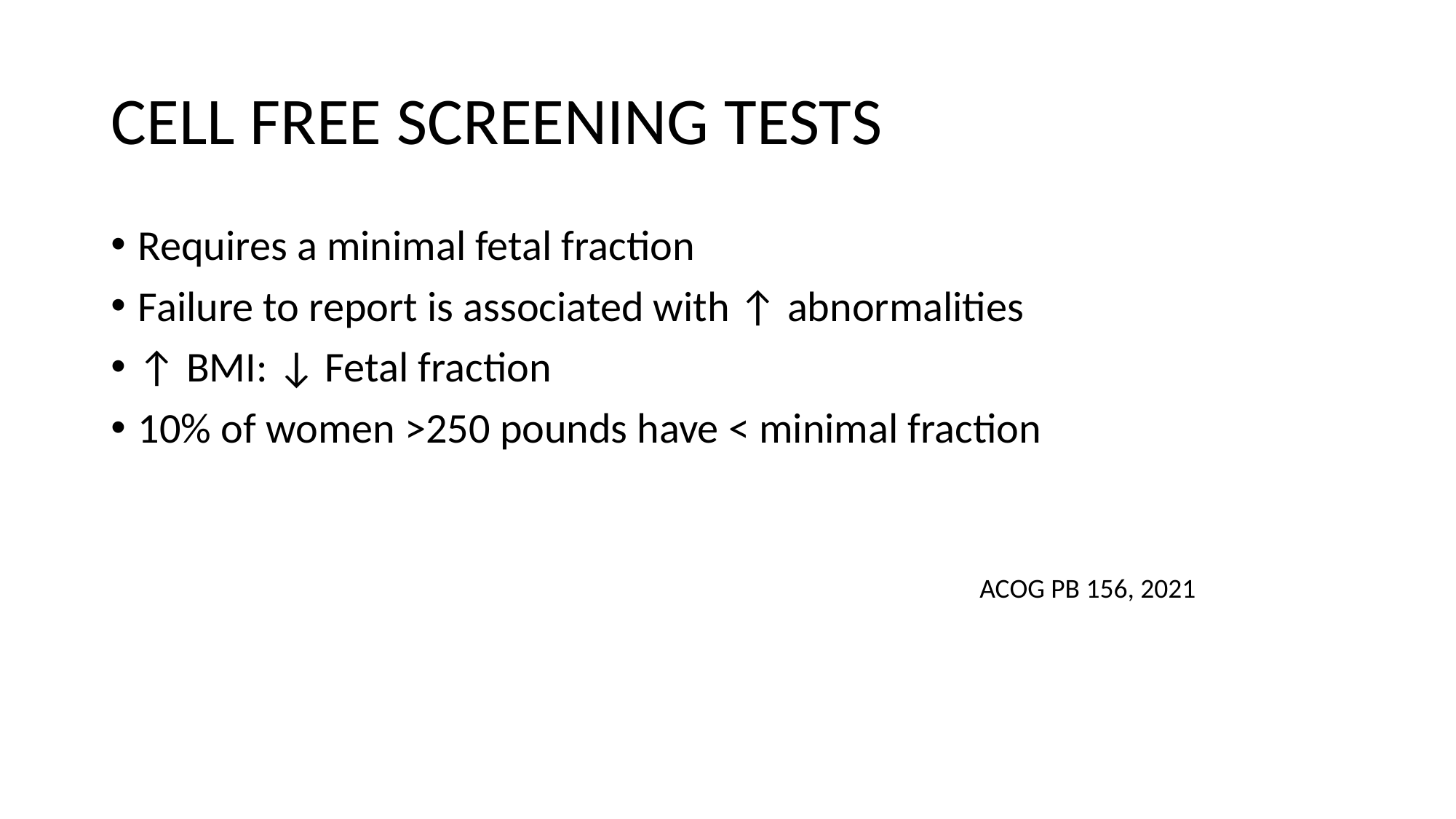

# CELL FREE SCREENING TESTS
Requires a minimal fetal fraction
Failure to report is associated with ↑ abnormalities
↑ BMI: ↓ Fetal fraction
10% of women >250 pounds have < minimal fraction
ACOG PB 156, 2021